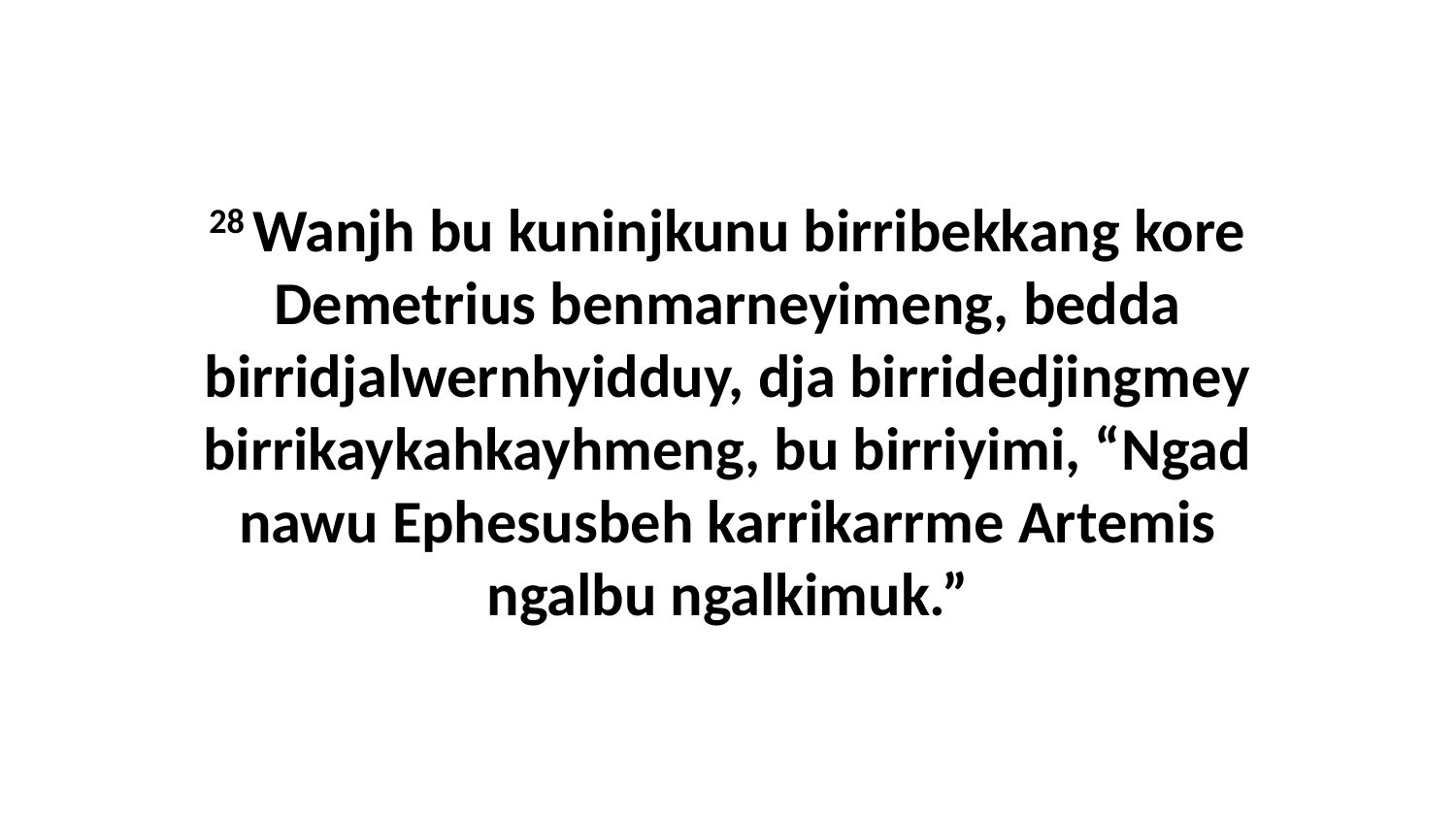

28 Wanjh bu kuninjkunu birribekkang kore Demetrius benmarneyimeng, bedda birridjalwernhyidduy, dja birridedjingmey birrikaykahkayhmeng, bu birriyimi, “Ngad nawu Ephesusbeh karrikarrme Artemis ngalbu ngalkimuk.”